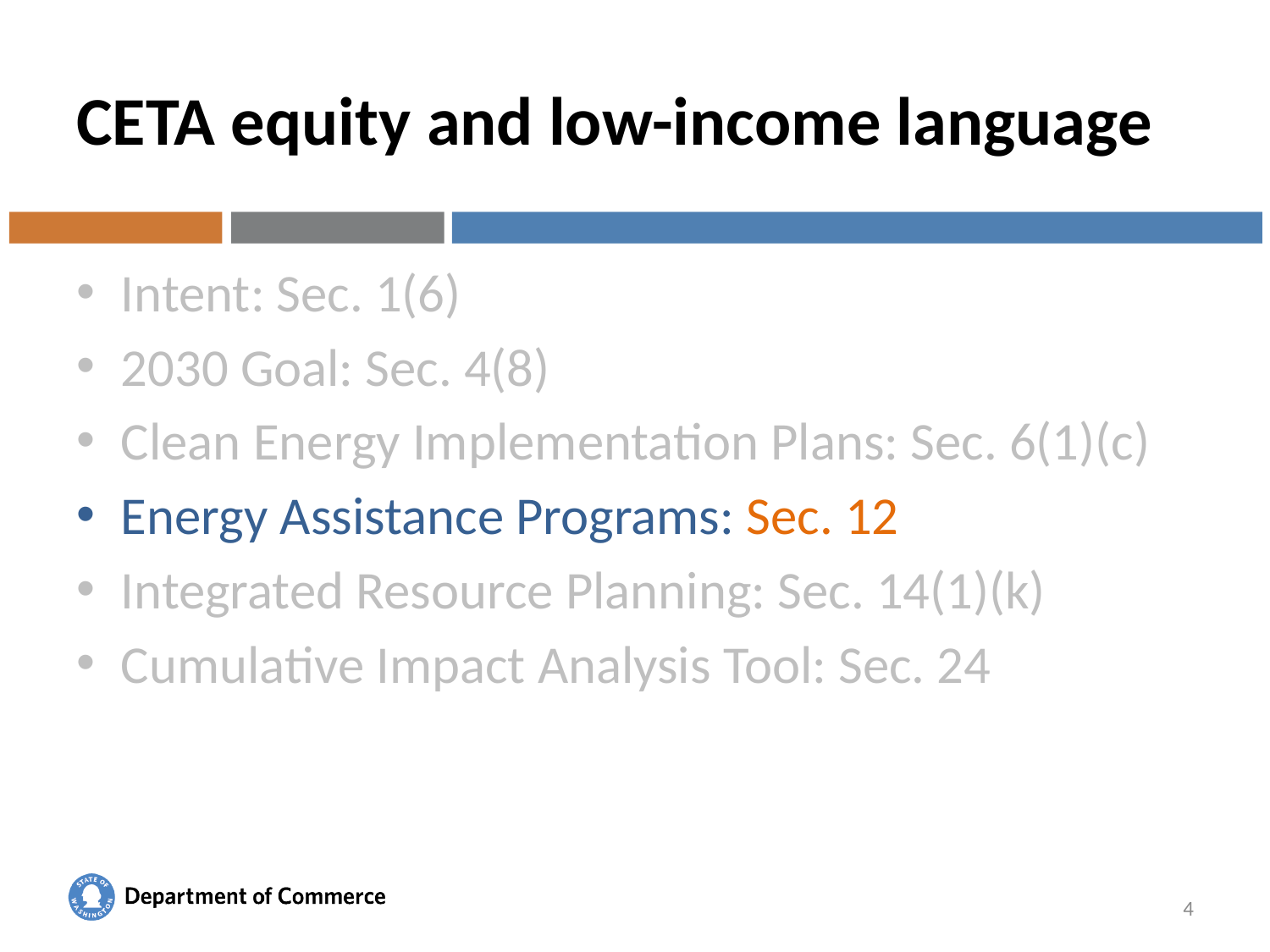

# CETA equity and low-income language
Intent: Sec. 1(6)
2030 Goal: Sec. 4(8)
Clean Energy Implementation Plans: Sec. 6(1)(c)
Energy Assistance Programs: Sec. 12
Integrated Resource Planning: Sec. 14(1)(k)
Cumulative Impact Analysis Tool: Sec. 24

4